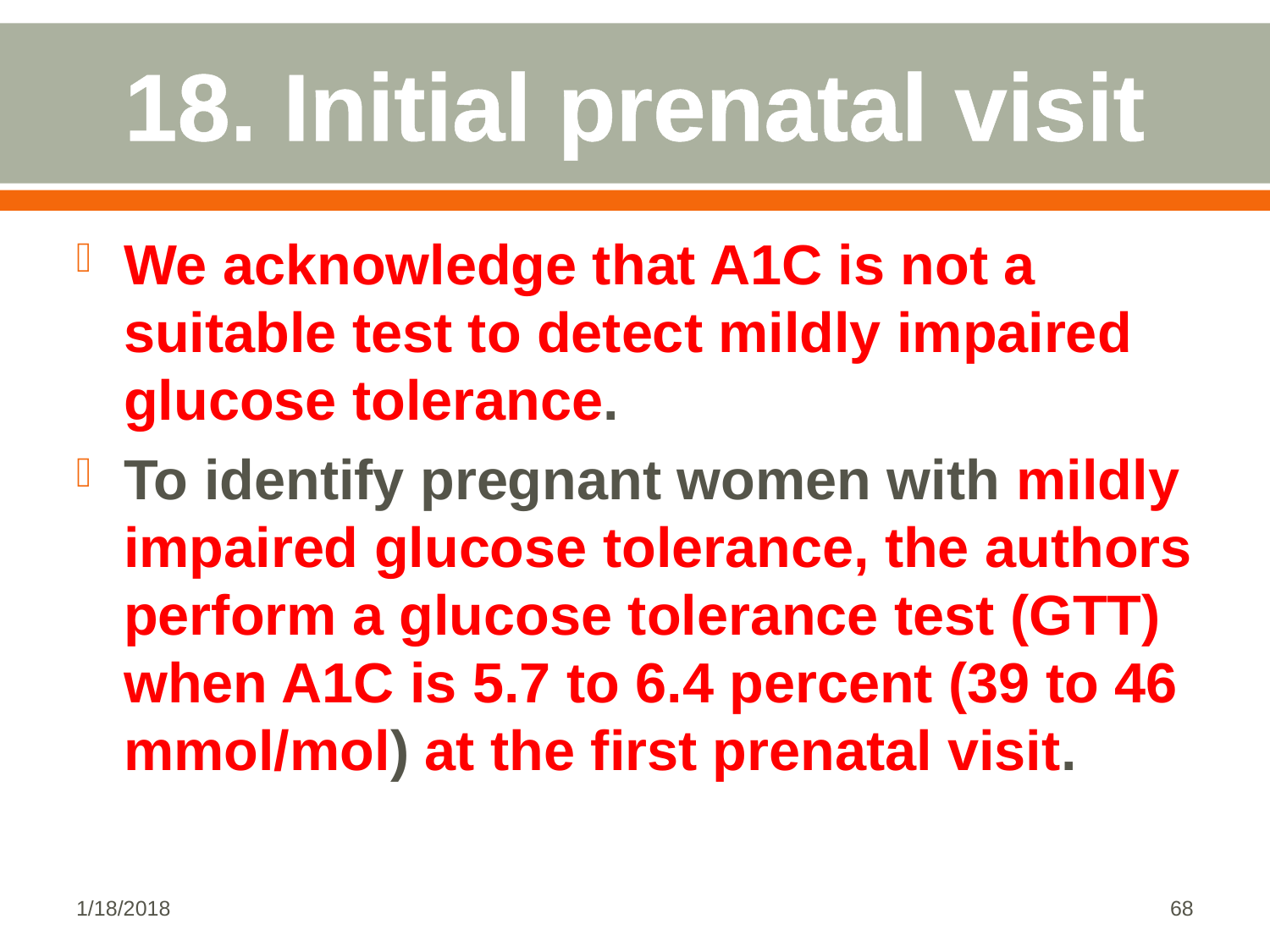

# 18. Initial prenatal visit
We acknowledge that A1C is not a suitable test to detect mildly impaired glucose tolerance.
To identify pregnant women with mildly impaired glucose tolerance, the authors perform a glucose tolerance test (GTT) when A1C is 5.7 to 6.4 percent (39 to 46 mmol/mol) at the first prenatal visit.
1/18/2018
68